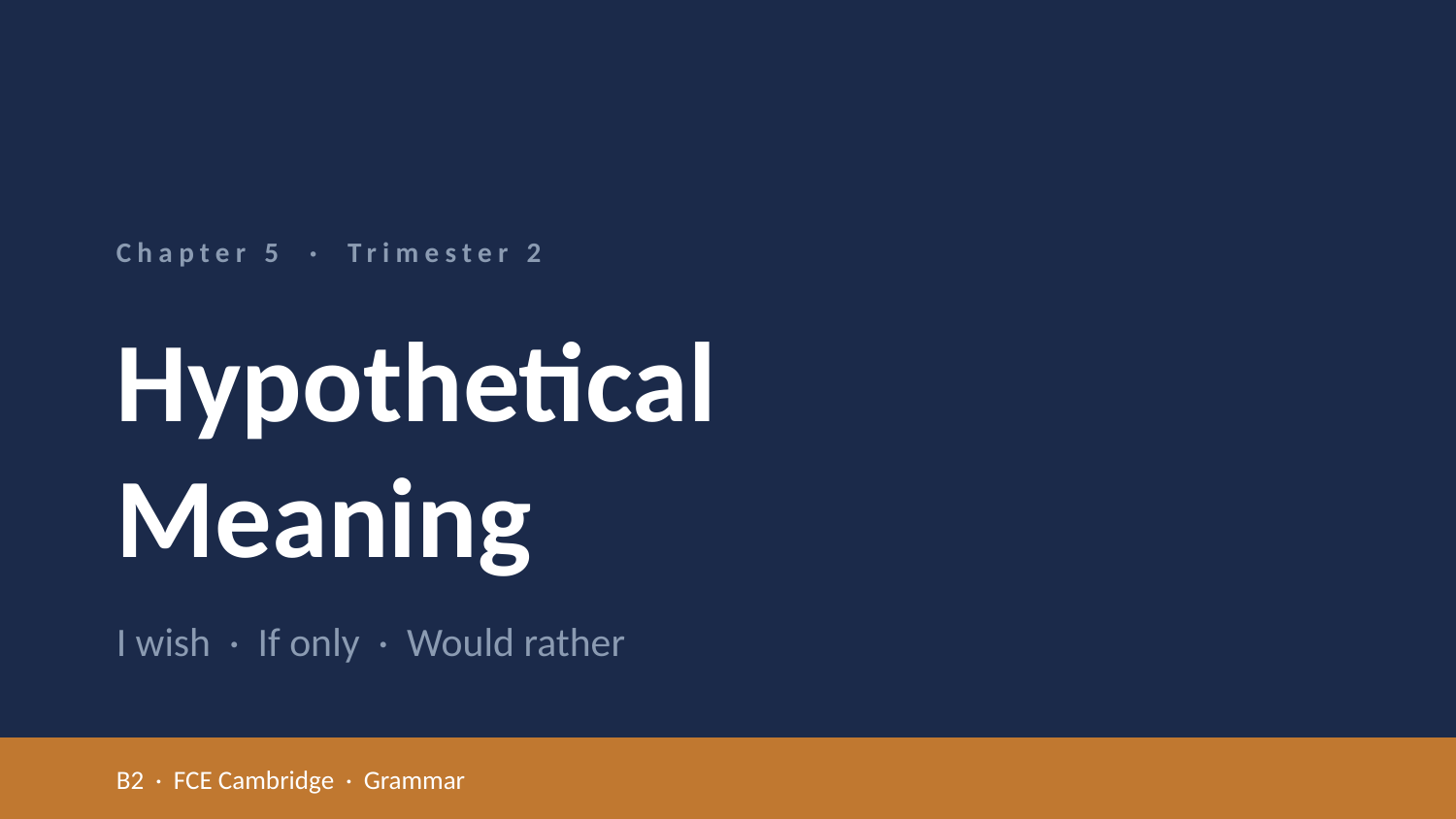

Chapter 5  ·  Trimester 2
Hypothetical
Meaning
I wish  ·  If only  ·  Would rather

B2  ·  FCE Cambridge  ·  Grammar